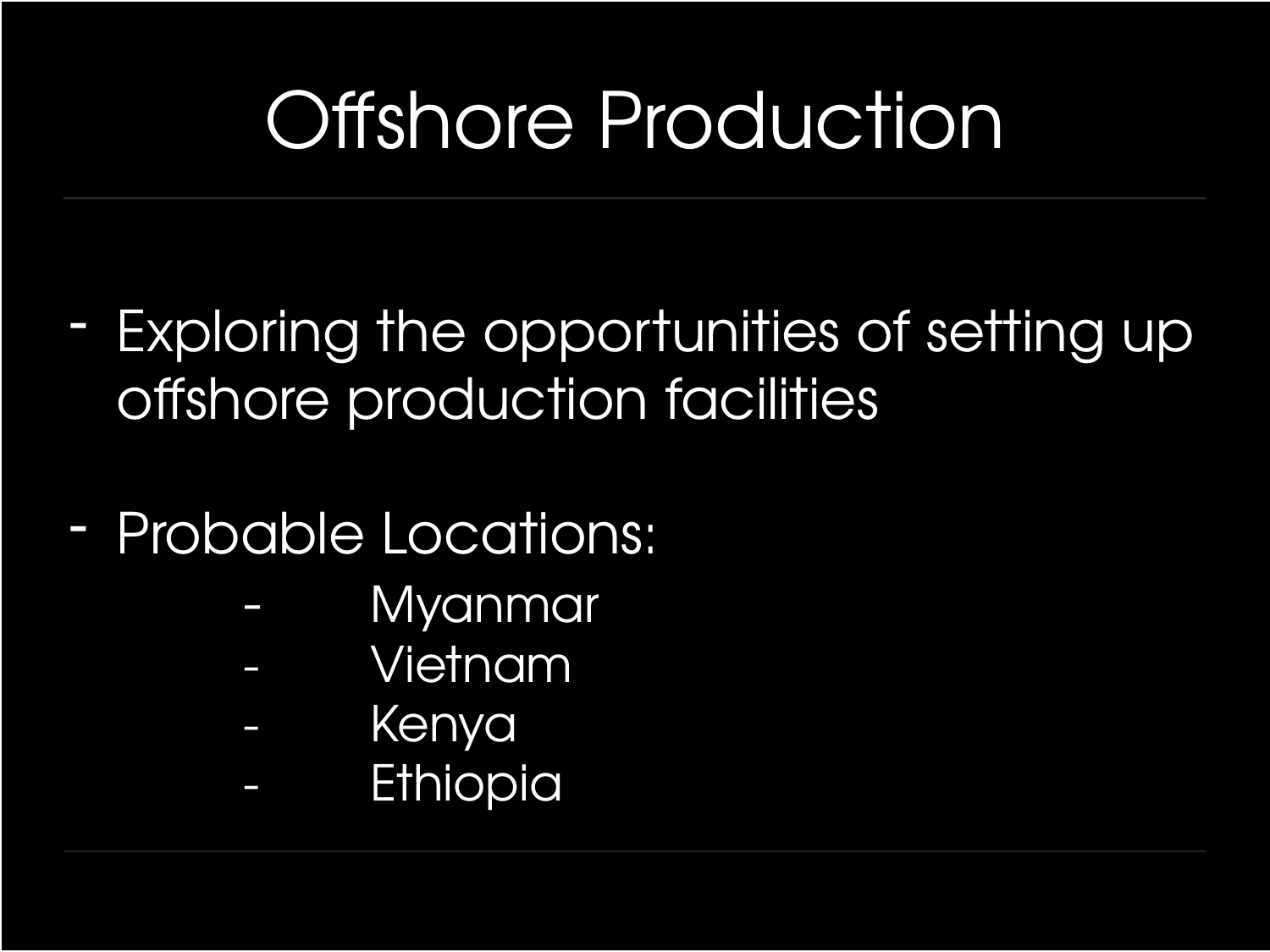

# Offshore Production

Exploring the opportunities of setting up offshore production facilities

Probable Locations:
		-	Myanmar
		-	Vietnam
		-	Kenya
		-	Ethiopia